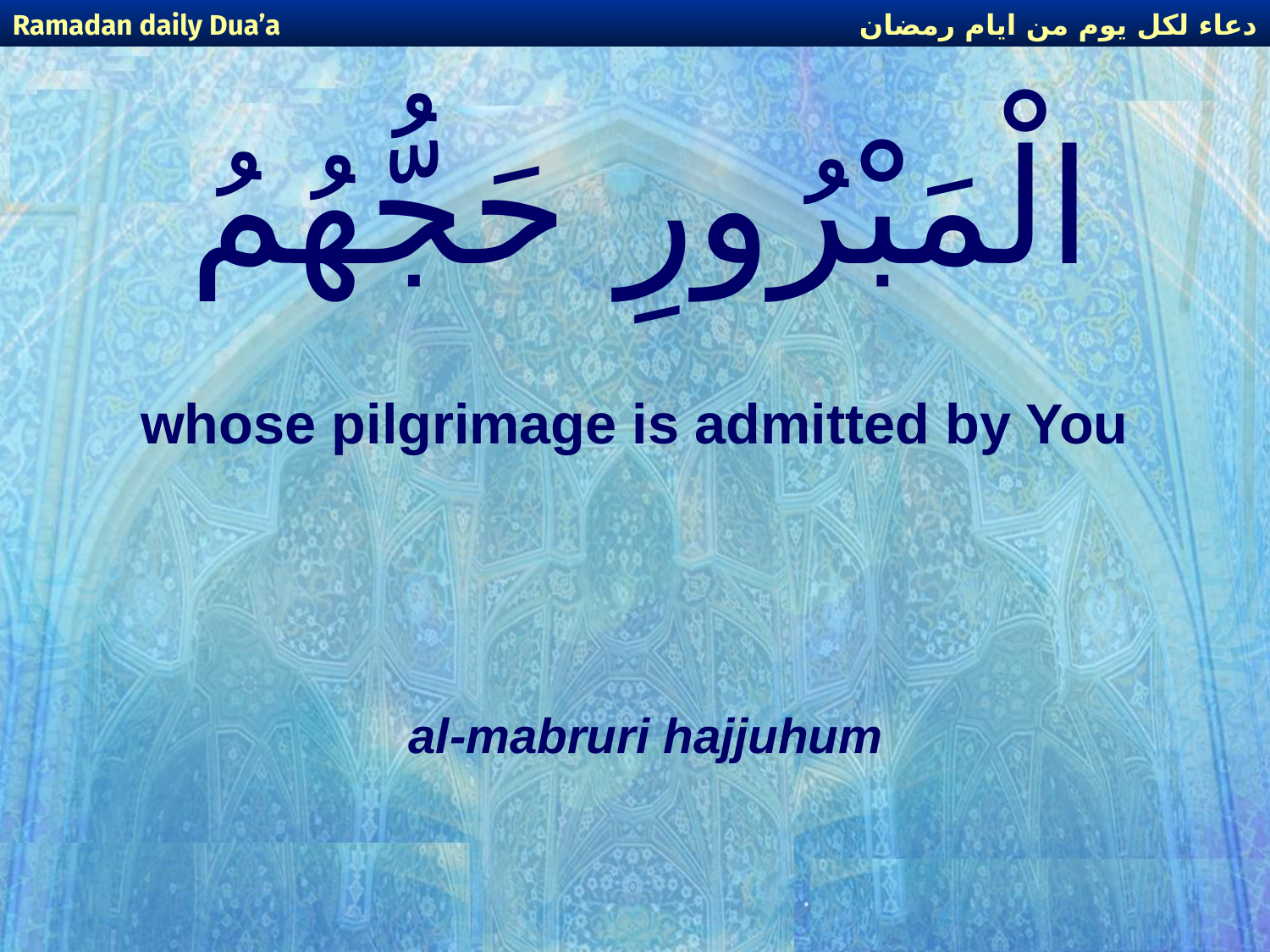

دعاء لكل يوم من ايام رمضان
Ramadan daily Dua’a
# الْمَبْرُورِ حَجُّهُمُ
whose pilgrimage is admitted by You
al-mabruri hajjuhum